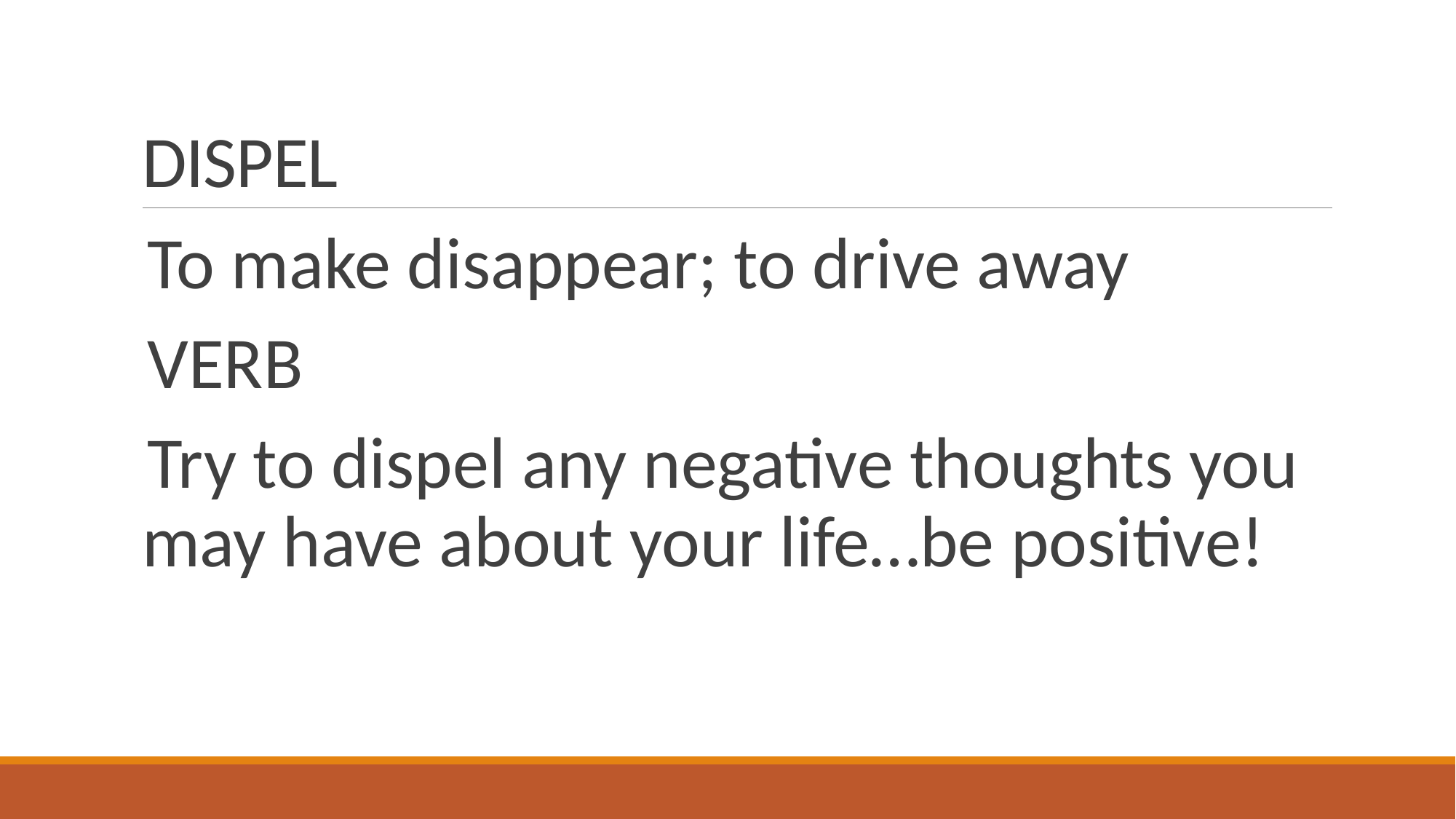

# DISPEL
To make disappear; to drive away
VERB
Try to dispel any negative thoughts you may have about your life…be positive!